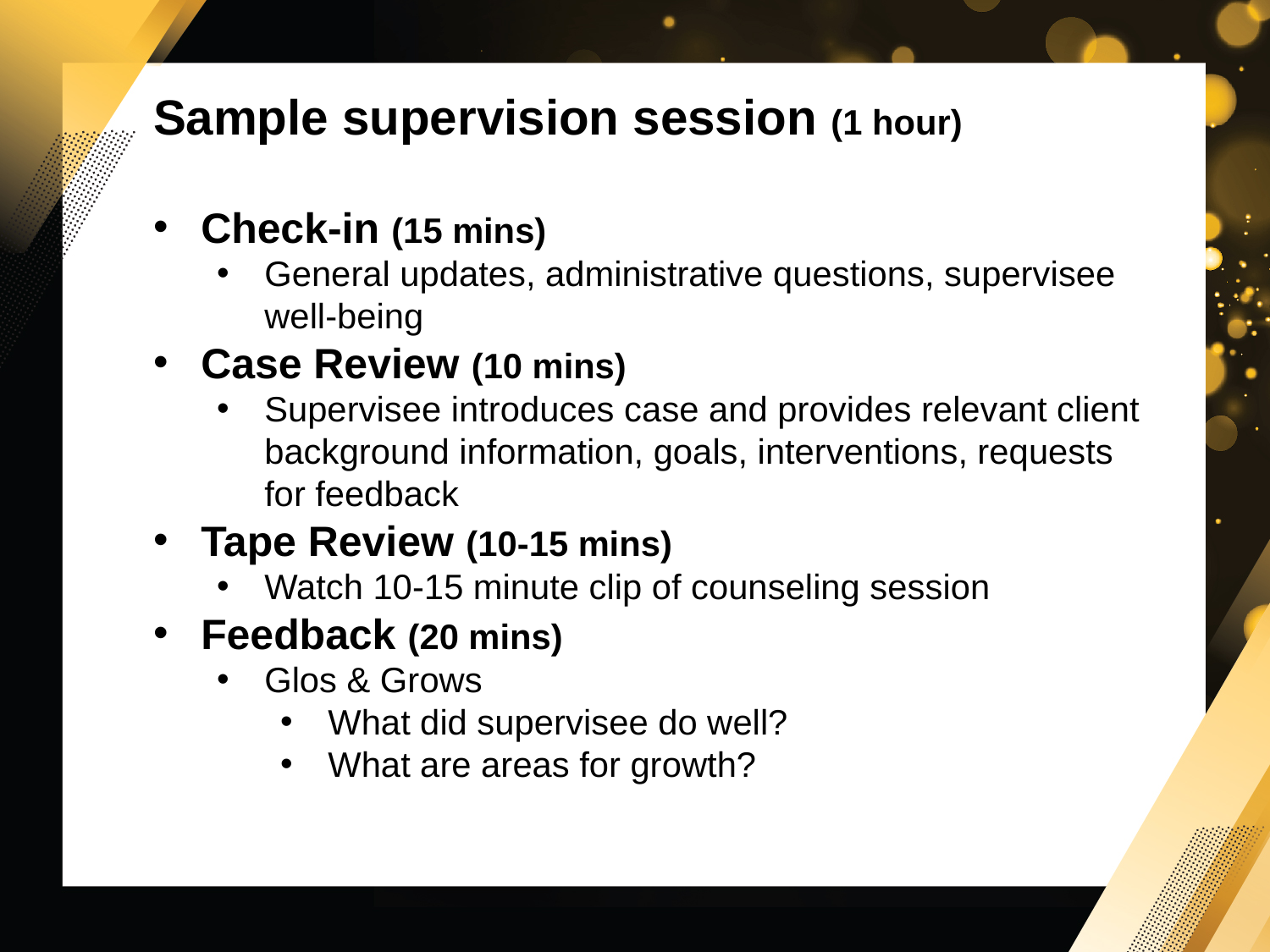

Sample supervision session (1 hour)
Check-in (15 mins)
General updates, administrative questions, supervisee well-being
Case Review (10 mins)
Supervisee introduces case and provides relevant client background information, goals, interventions, requests for feedback
Tape Review (10-15 mins)
Watch 10-15 minute clip of counseling session
Feedback (20 mins)
Glos & Grows
What did supervisee do well?
What are areas for growth?